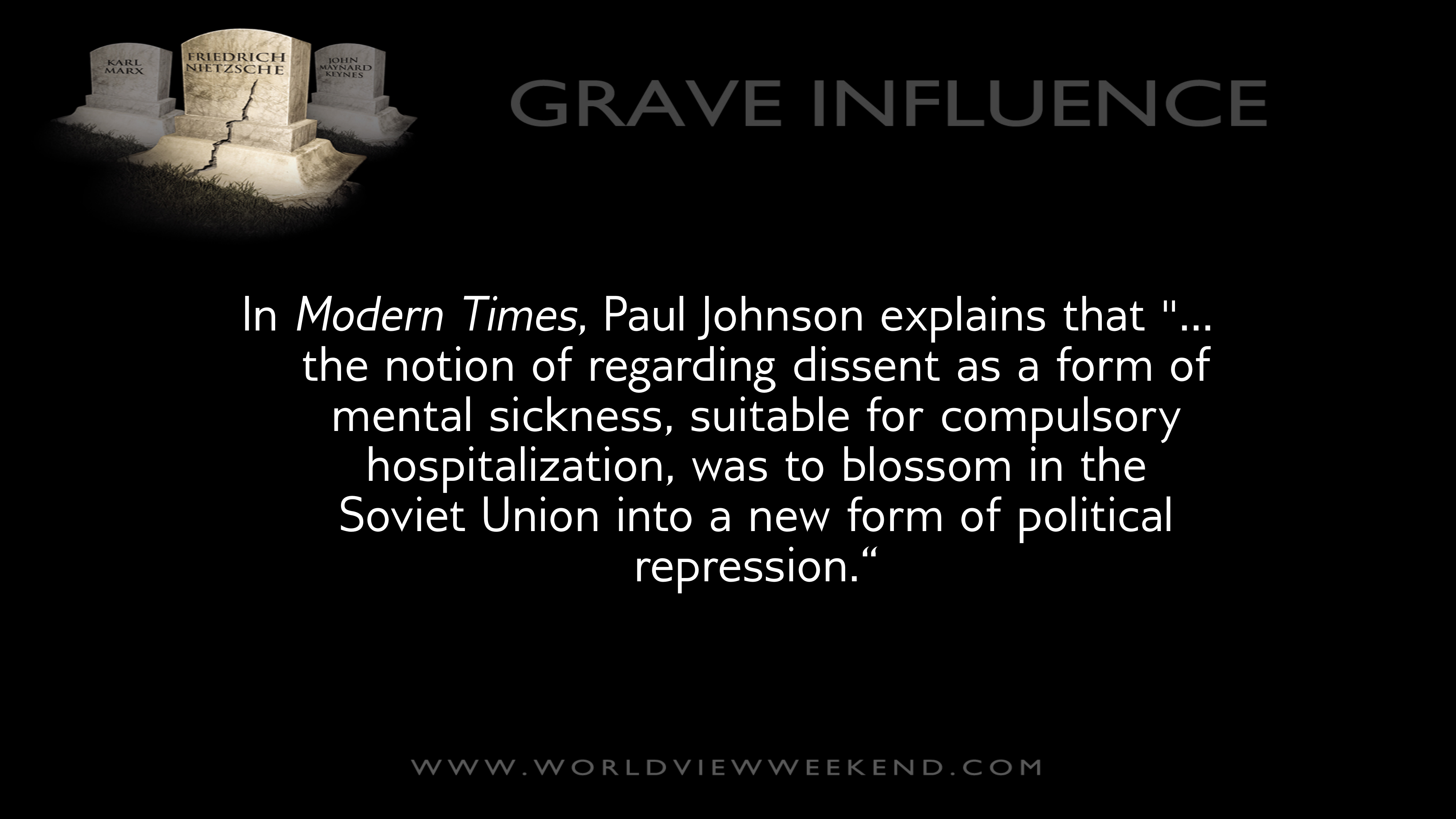

In Modern Times, Paul Johnson explains that "…the notion of regarding dissent as a form of mental sickness, suitable for compulsory hospitalization, was to blossom in the Soviet Union into a new form of political repression.“